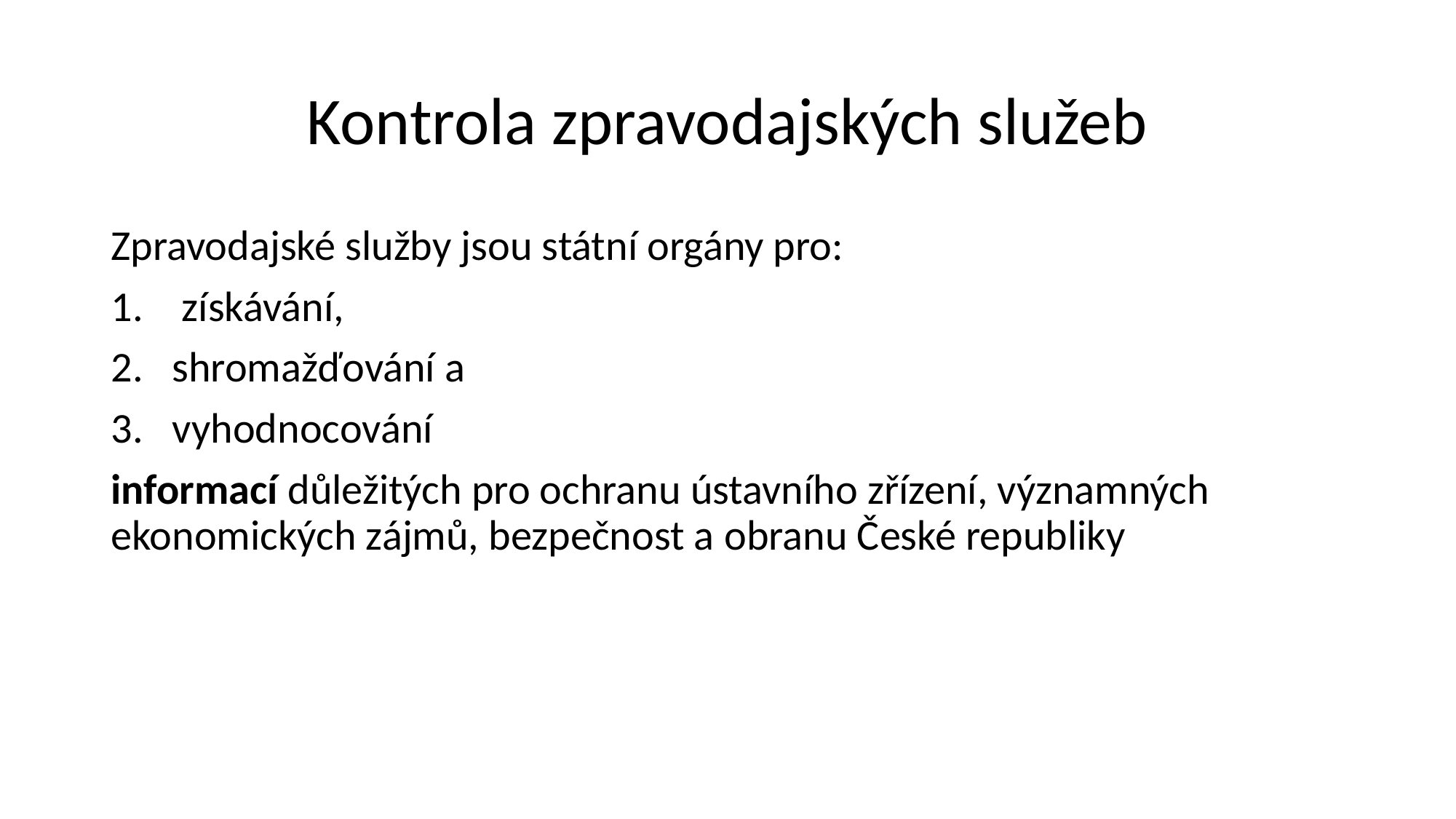

# Kontrola zpravodajských služeb
Zpravodajské služby jsou státní orgány pro:
 získávání,
shromažďování a
vyhodnocování
informací důležitých pro ochranu ústavního zřízení, významných ekonomických zájmů, bezpečnost a obranu České republiky